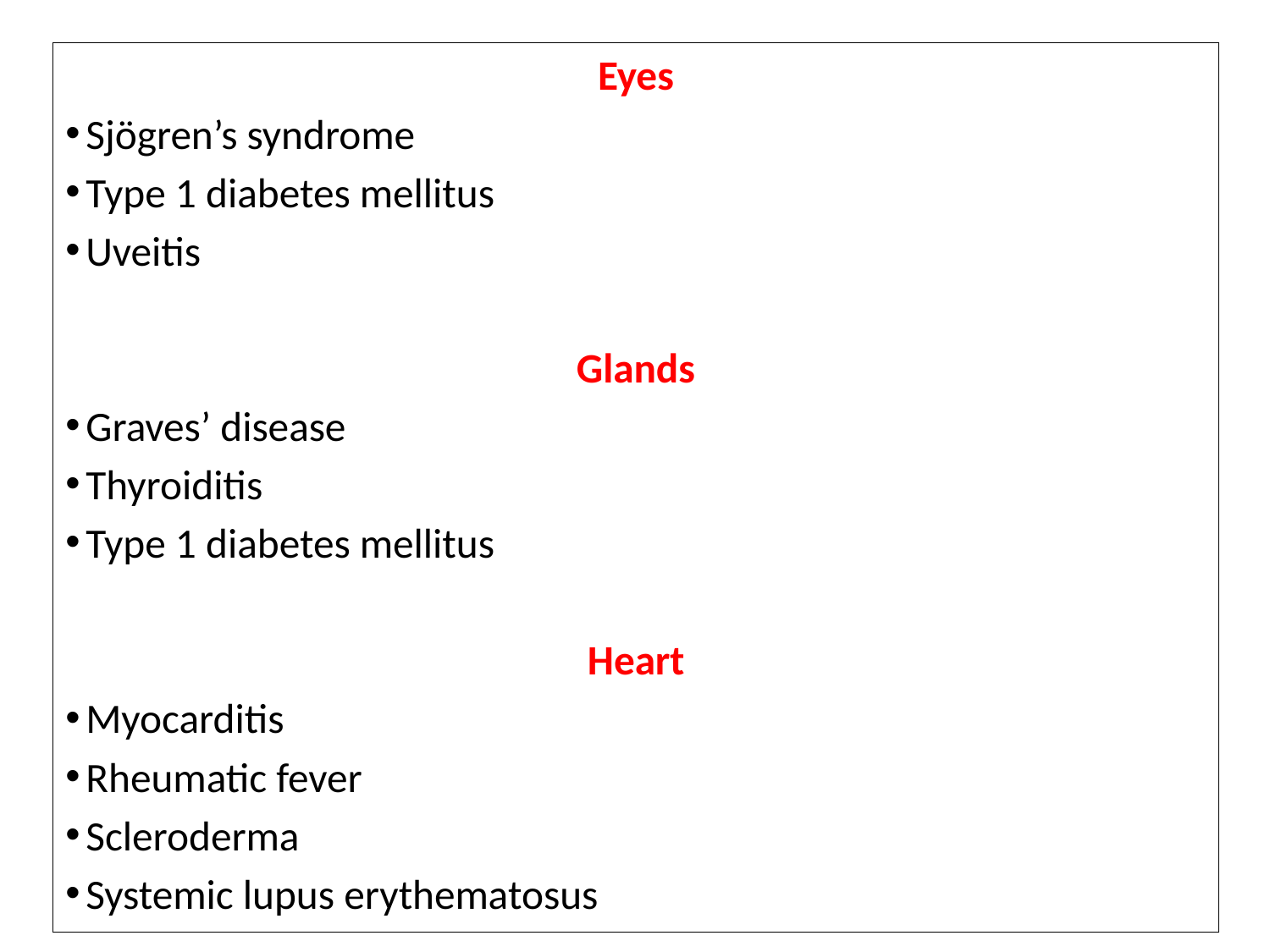

Eyes
 Sjögren’s syndrome
 Type 1 diabetes mellitus
 Uveitis

Glands
 Graves’ disease
 Thyroiditis
 Type 1 diabetes mellitus

Heart
 Myocarditis
 Rheumatic fever
 Scleroderma
 Systemic lupus erythematosus